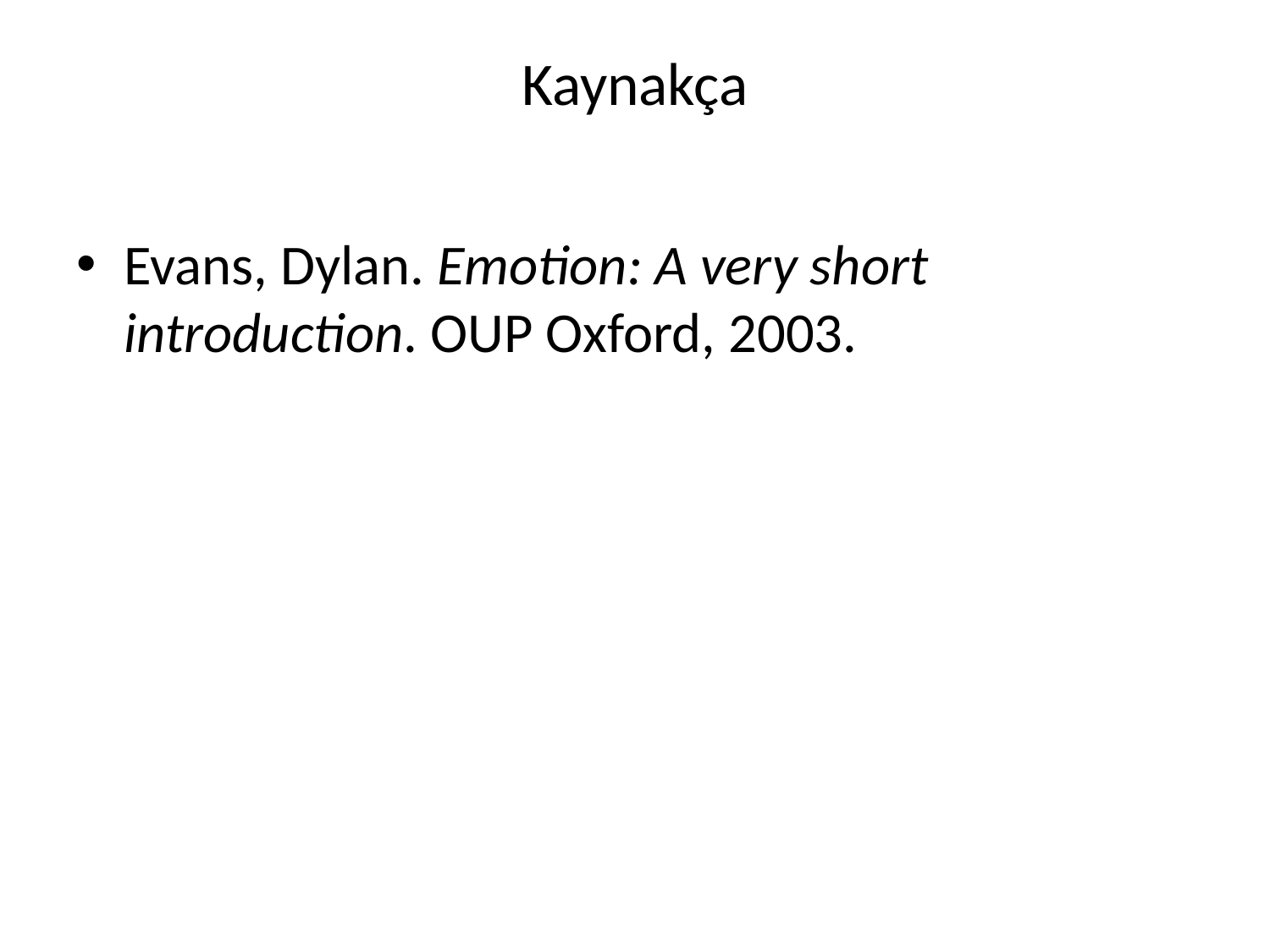

# Kaynakça
Evans, Dylan. Emotion: A very short introduction. OUP Oxford, 2003.